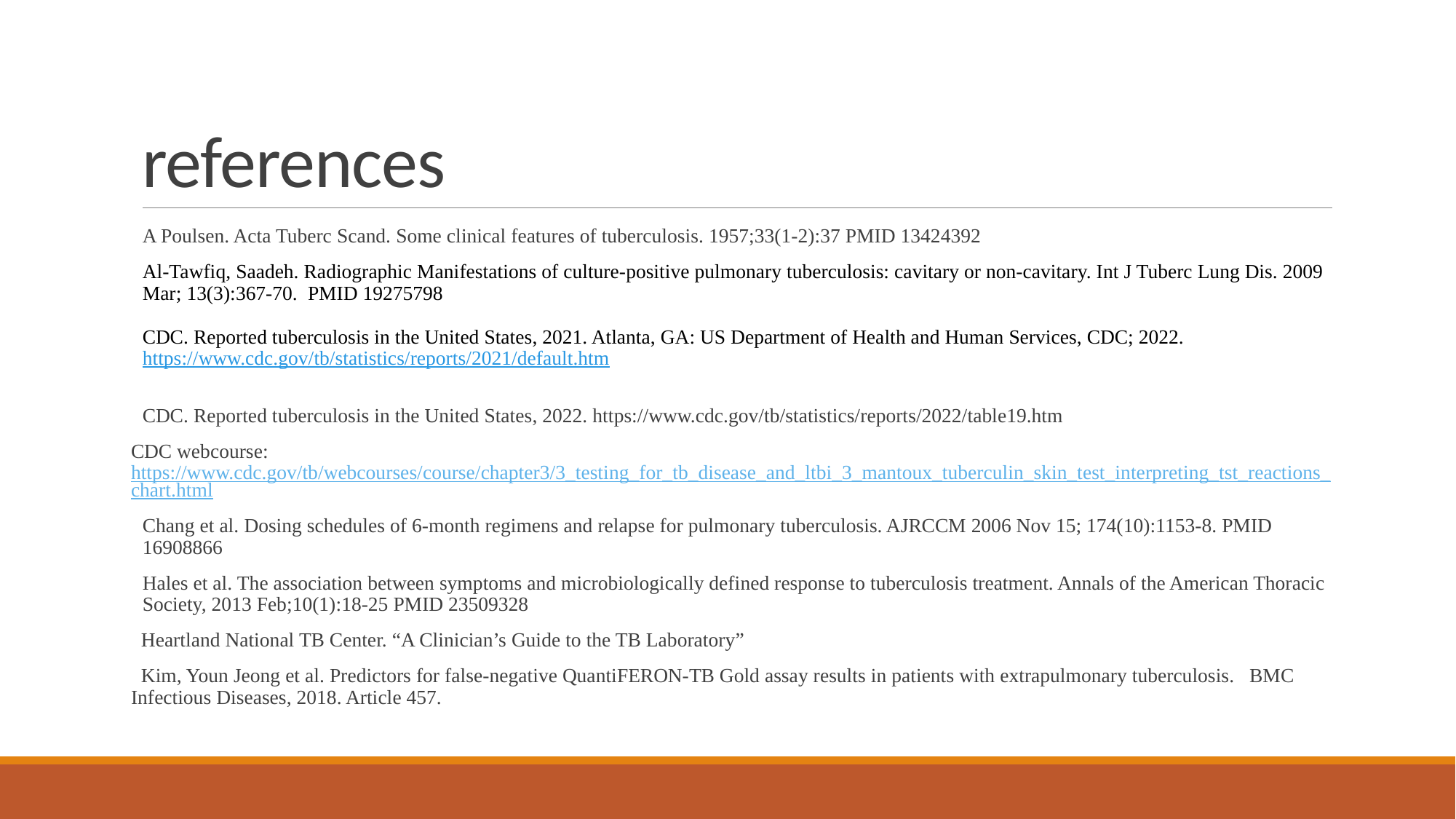

# references
A Poulsen. Acta Tuberc Scand. Some clinical features of tuberculosis. 1957;33(1-2):37 PMID 13424392
Al-Tawfiq, Saadeh. Radiographic Manifestations of culture-positive pulmonary tuberculosis: cavitary or non-cavitary. Int J Tuberc Lung Dis. 2009 Mar; 13(3):367-70.  PMID 19275798
CDC. Reported tuberculosis in the United States, 2021. Atlanta, GA: US Department of Health and Human Services, CDC; 2022. https://www.cdc.gov/tb/statistics/reports/2021/default.htm
CDC. Reported tuberculosis in the United States, 2022. https://www.cdc.gov/tb/statistics/reports/2022/table19.htm
CDC webcourse: https://www.cdc.gov/tb/webcourses/course/chapter3/3_testing_for_tb_disease_and_ltbi_3_mantoux_tuberculin_skin_test_interpreting_tst_reactions_chart.html
Chang et al. Dosing schedules of 6-month regimens and relapse for pulmonary tuberculosis. AJRCCM 2006 Nov 15; 174(10):1153-8. PMID 16908866
Hales et al. The association between symptoms and microbiologically defined response to tuberculosis treatment. Annals of the American Thoracic Society, 2013 Feb;10(1):18-25 PMID 23509328
  Heartland National TB Center. “A Clinician’s Guide to the TB Laboratory”
  Kim, Youn Jeong et al. Predictors for false-negative QuantiFERON-TB Gold assay results in patients with extrapulmonary tuberculosis.   BMC Infectious Diseases, 2018. Article 457.